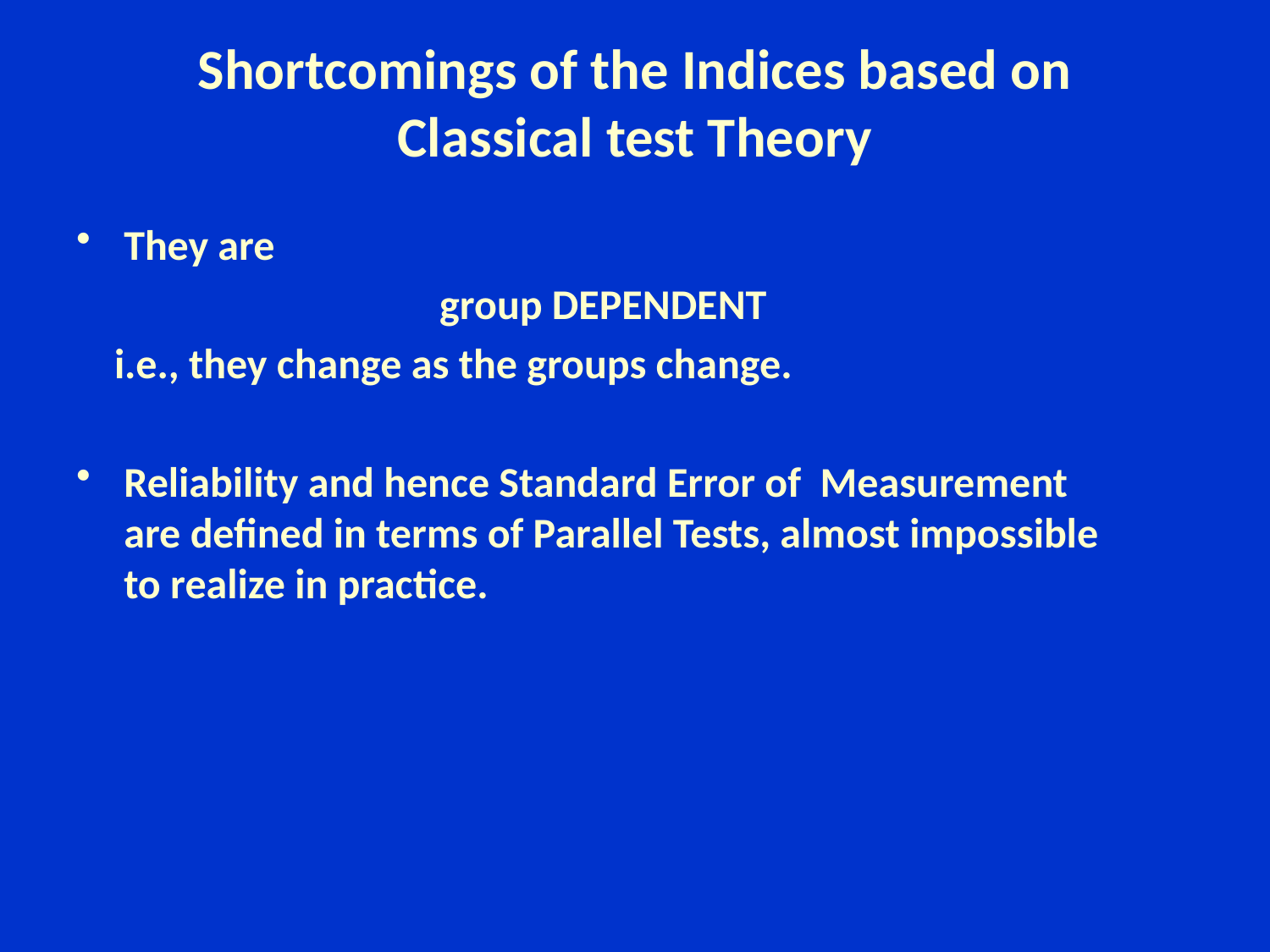

# Shortcomings of the Indices based on Classical test Theory
They are
group DEPENDENT
    i.e., they change as the groups change.

Reliability and hence Standard Error of  Measurement are defined in terms of Parallel Tests, almost impossible to realize in practice.